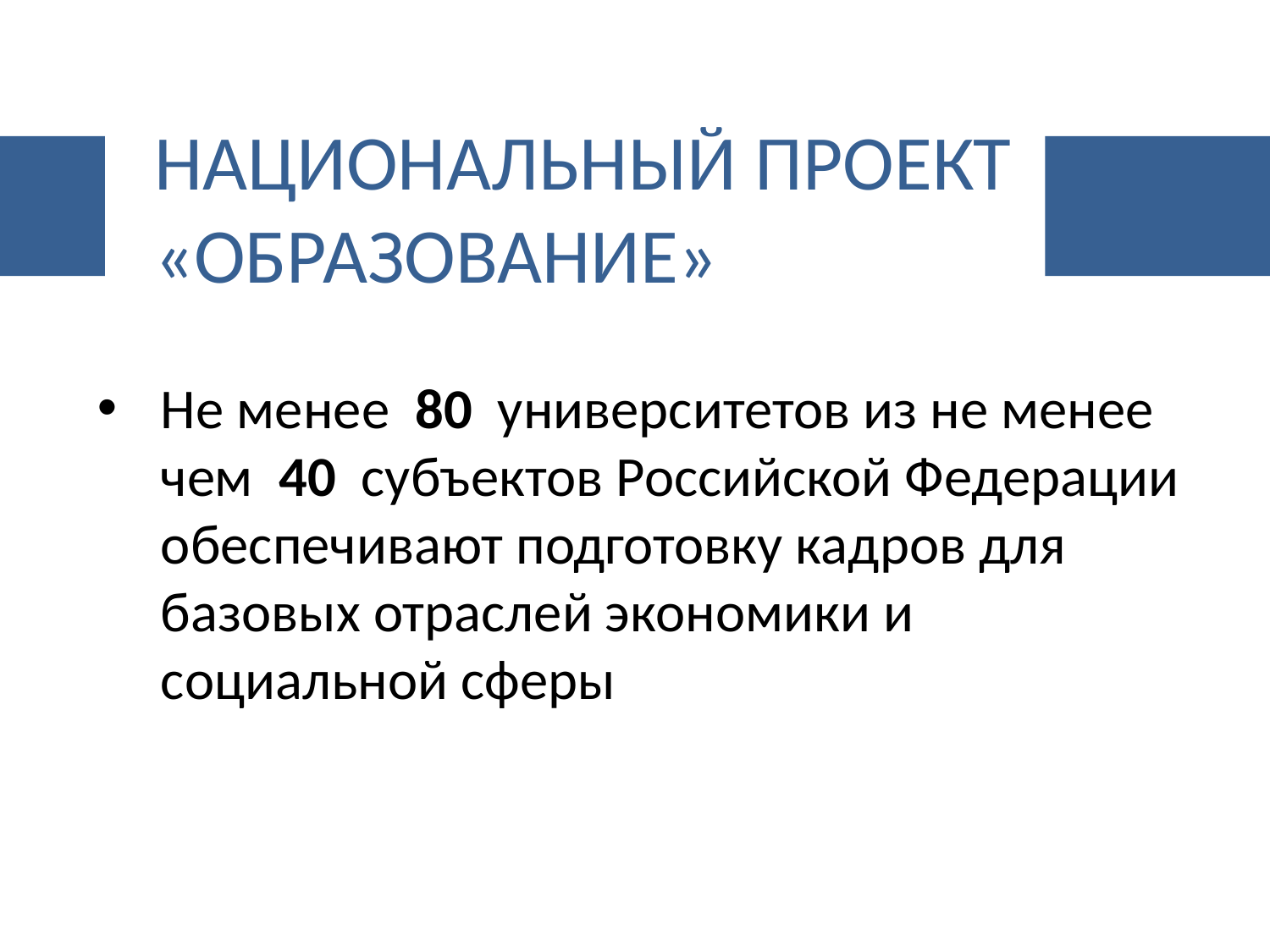

НАЦИОНАЛЬНЫЙ ПРОЕКТ
«ОБРАЗОВАНИЕ»

Не менее  80  университетов из не менее чем  40  субъектов Российской Федерации обеспечивают подготовку кадров для базовых отраслей экономики и социальной сферы